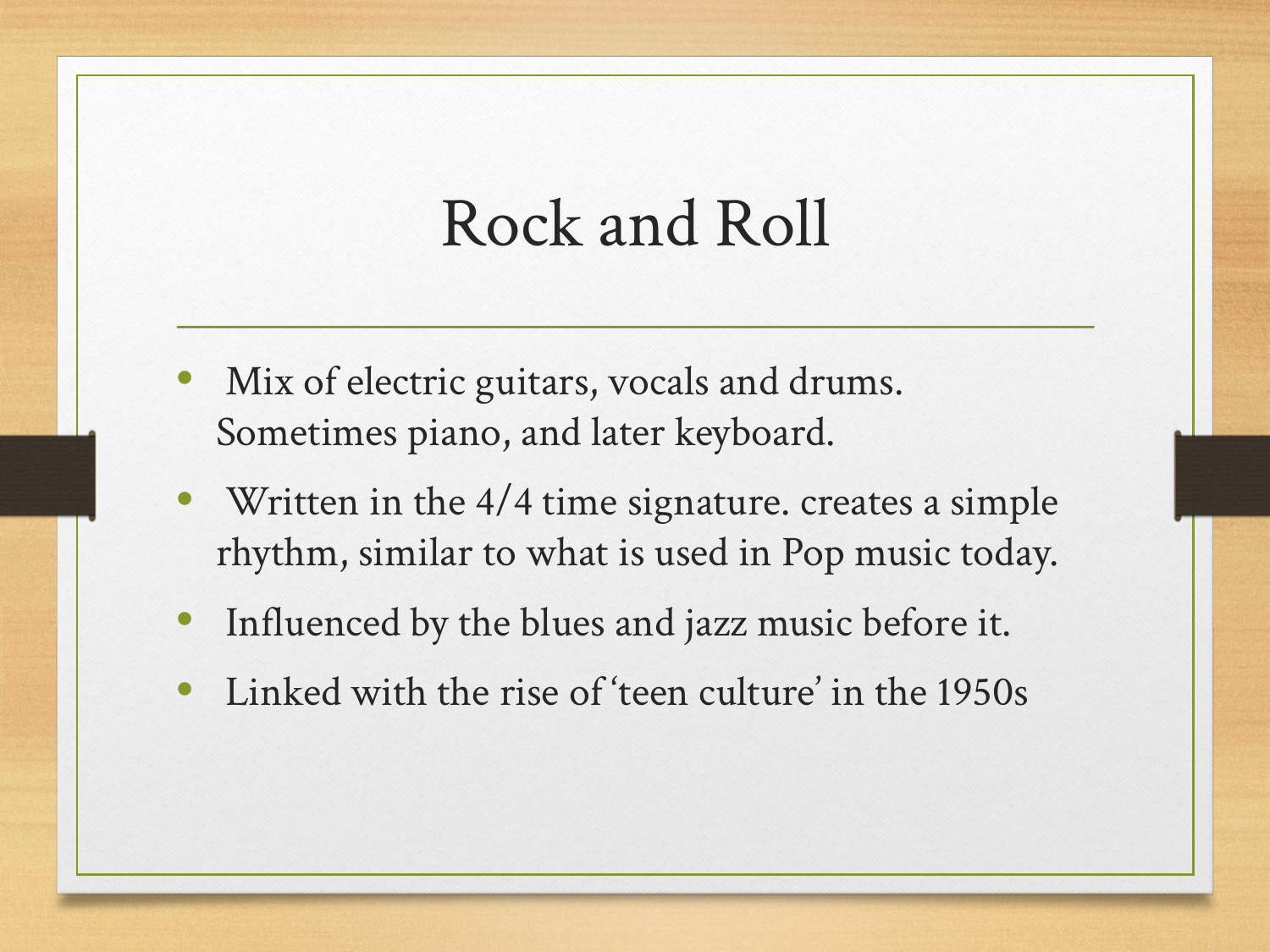

# Rock and Roll
 Mix of electric guitars, vocals and drums.  Sometimes piano, and later keyboard.
 Written in the 4/4 time signature. creates a simple rhythm, similar to what is used in Pop music today.
 Influenced by the blues and jazz music before it.
 Linked with the rise of ‘teen culture’ in the 1950s